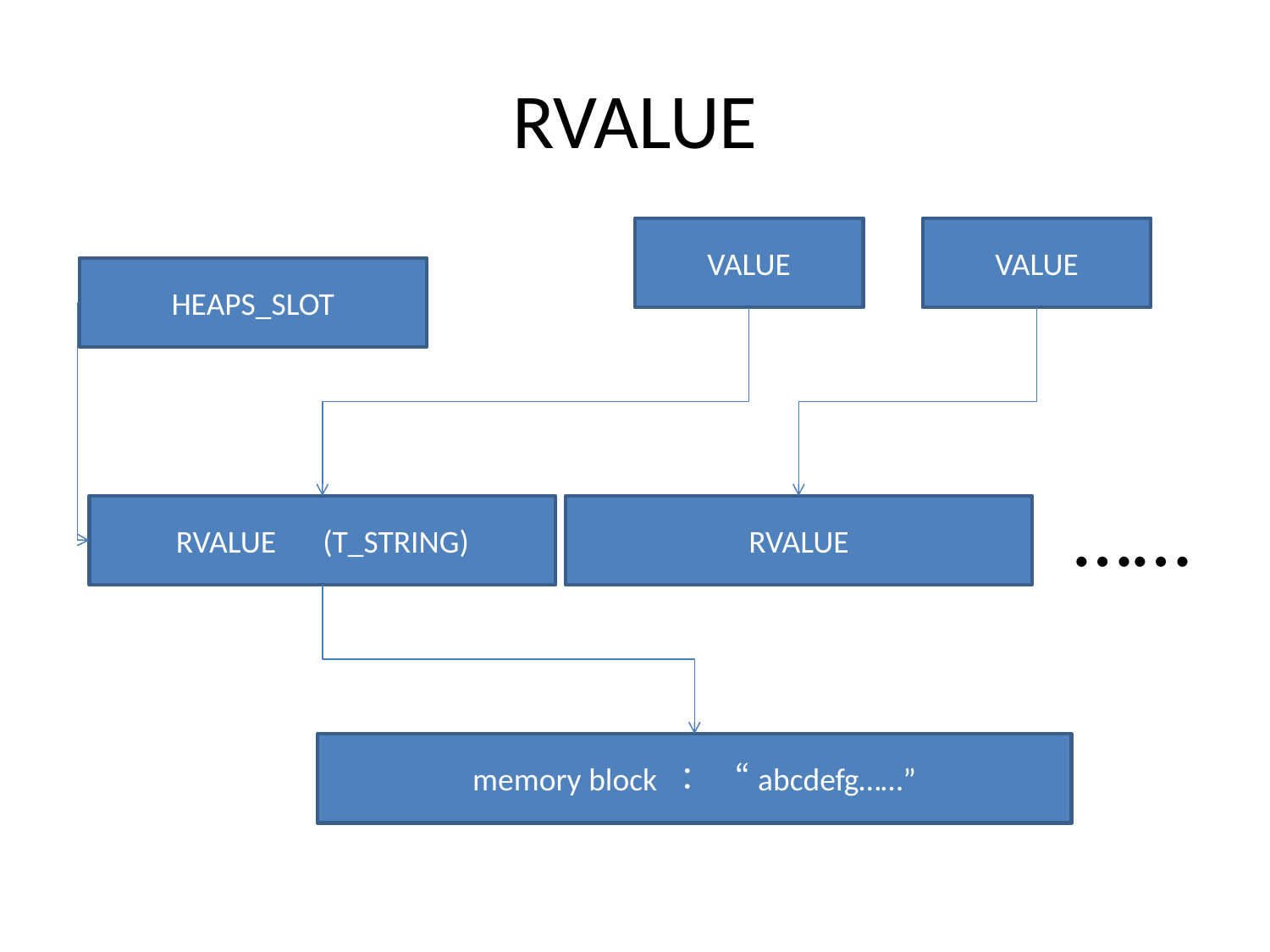

# RVALUE
VALUE
VALUE
HEAPS_SLOT
……
RVALUE　(T_STRING)
RVALUE
memory block ：　“abcdefg……”